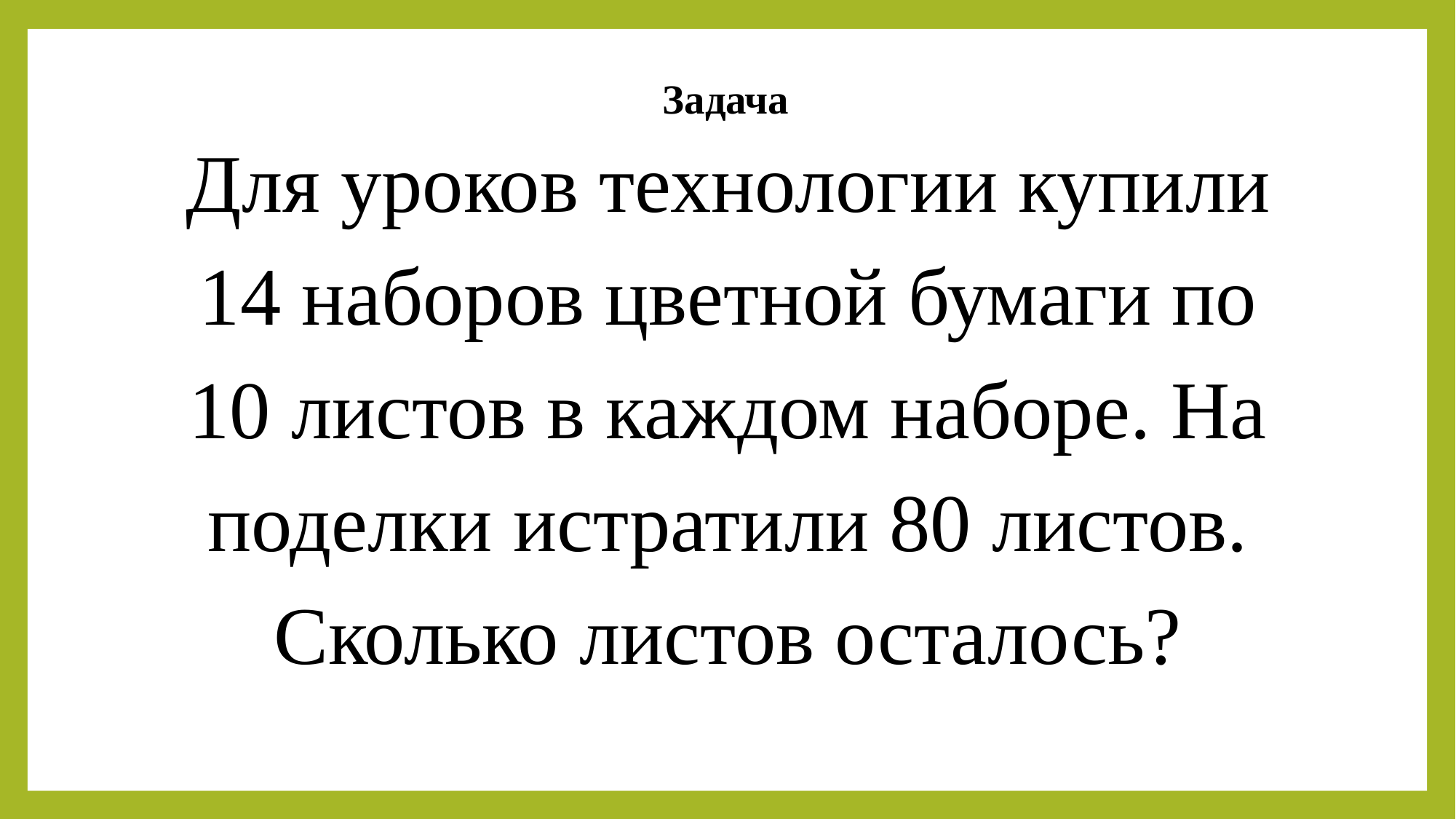

# Задача
Для уроков технологии купили 14 наборов цветной бумаги по 10 листов в каждом наборе. На поделки истратили 80 листов. Сколько листов осталось?